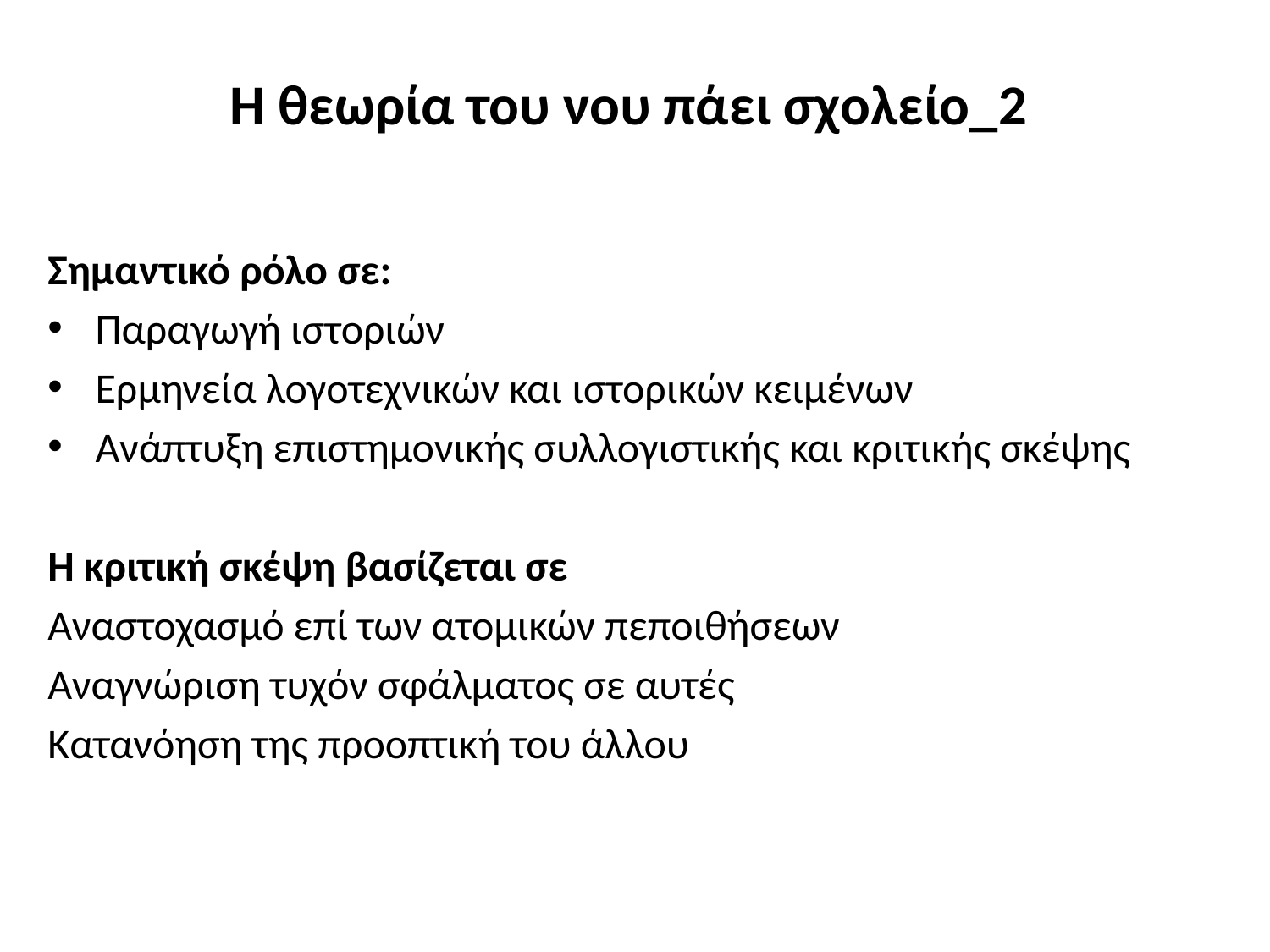

# Η θεωρία του νου πάει σχολείο_2
Σημαντικό ρόλο σε:
Παραγωγή ιστοριών
Ερμηνεία λογοτεχνικών και ιστορικών κειμένων
Ανάπτυξη επιστημονικής συλλογιστικής και κριτικής σκέψης

Η κριτική σκέψη βασίζεται σε
Αναστοχασμό επί των ατομικών πεποιθήσεων
Αναγνώριση τυχόν σφάλματος σε αυτές
Κατανόηση της προοπτική του άλλου